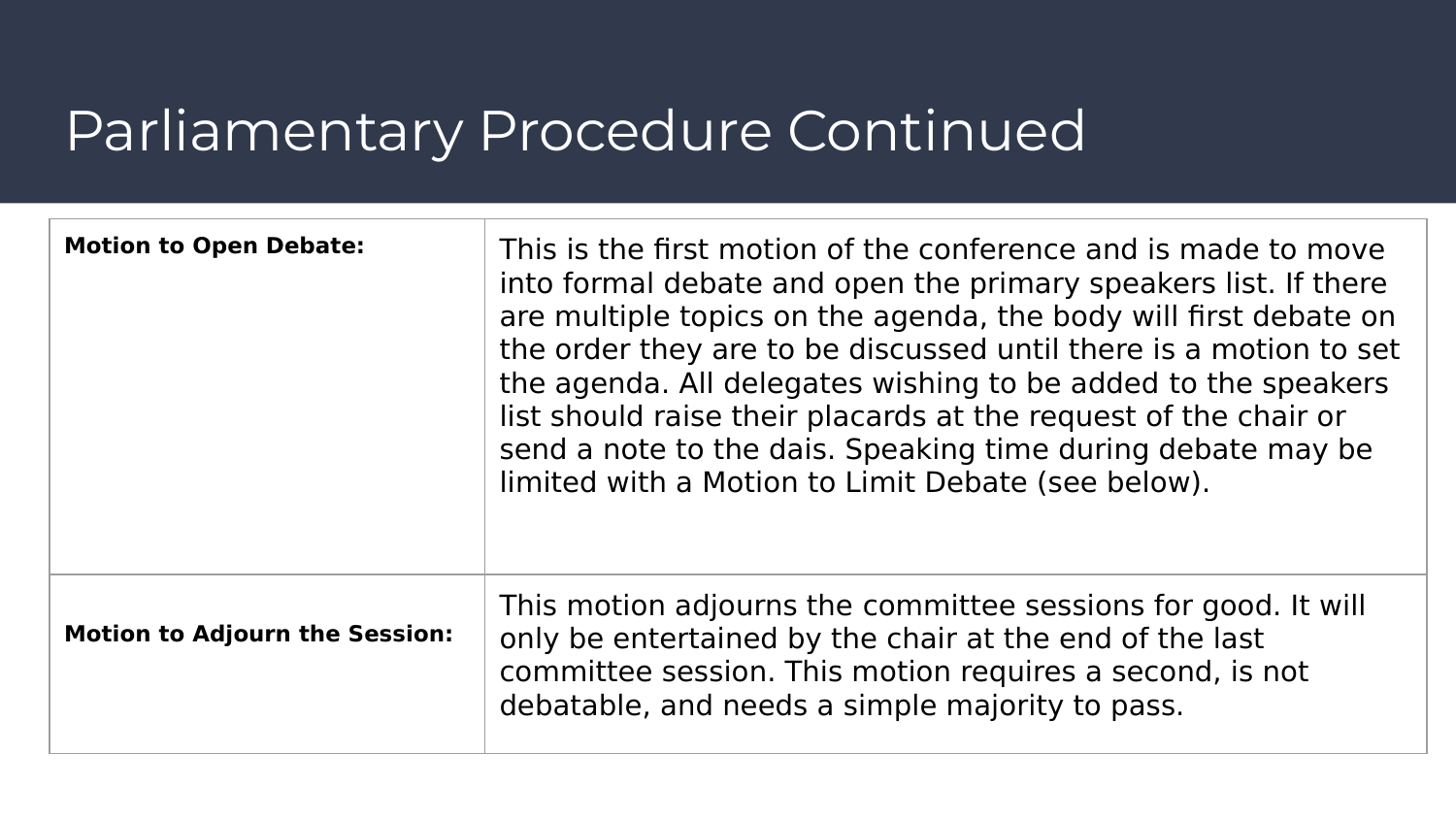

# Parliamentary Procedure Continued
| Motion to Open Debate: | This is the first motion of the conference and is made to move into formal debate and open the primary speakers list. If there are multiple topics on the agenda, the body will first debate on the order they are to be discussed until there is a motion to set the agenda. All delegates wishing to be added to the speakers list should raise their placards at the request of the chair or send a note to the dais. Speaking time during debate may be limited with a Motion to Limit Debate (see below). |
| --- | --- |
| Motion to Adjourn the Session: | This motion adjourns the committee sessions for good. It will only be entertained by the chair at the end of the last committee session. This motion requires a second, is not debatable, and needs a simple majority to pass. |